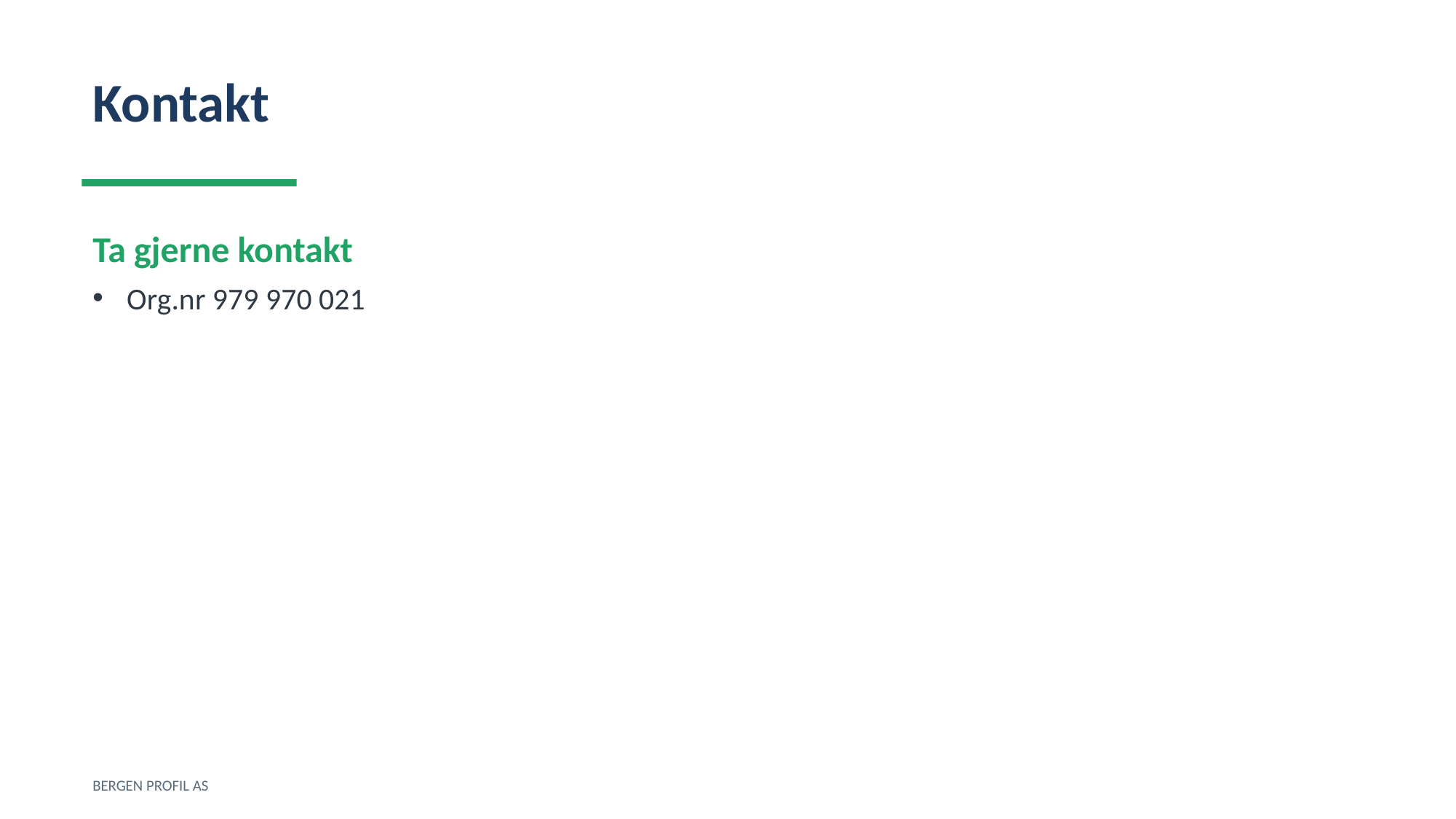

Kontakt

Ta gjerne kontakt
Org.nr 979 970 021
BERGEN PROFIL AS